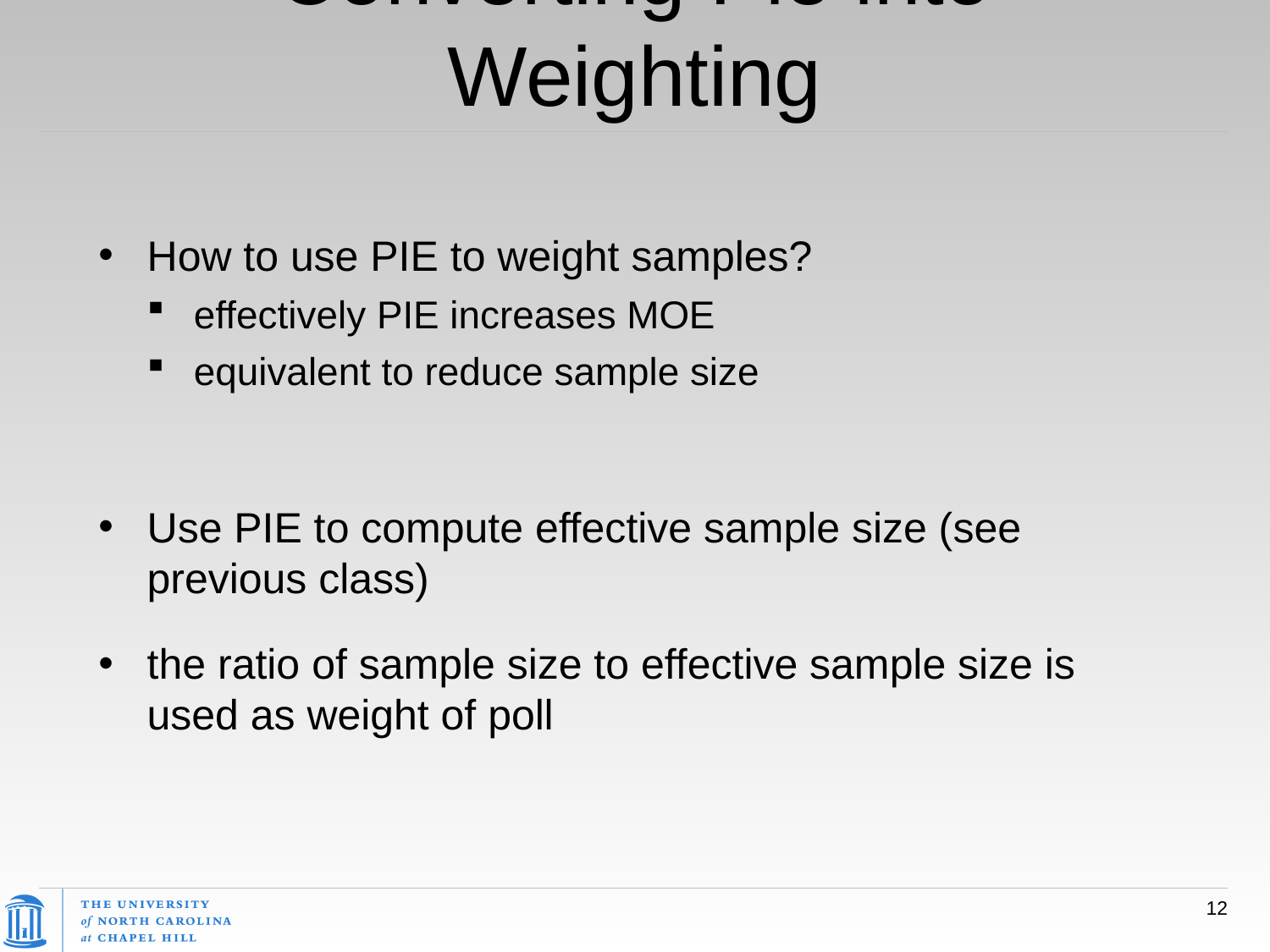

# Converting Pie into Weighting
How to use PIE to weight samples?
effectively PIE increases MOE
equivalent to reduce sample size

Use PIE to compute effective sample size (see previous class)
the ratio of sample size to effective sample size is used as weight of poll

12